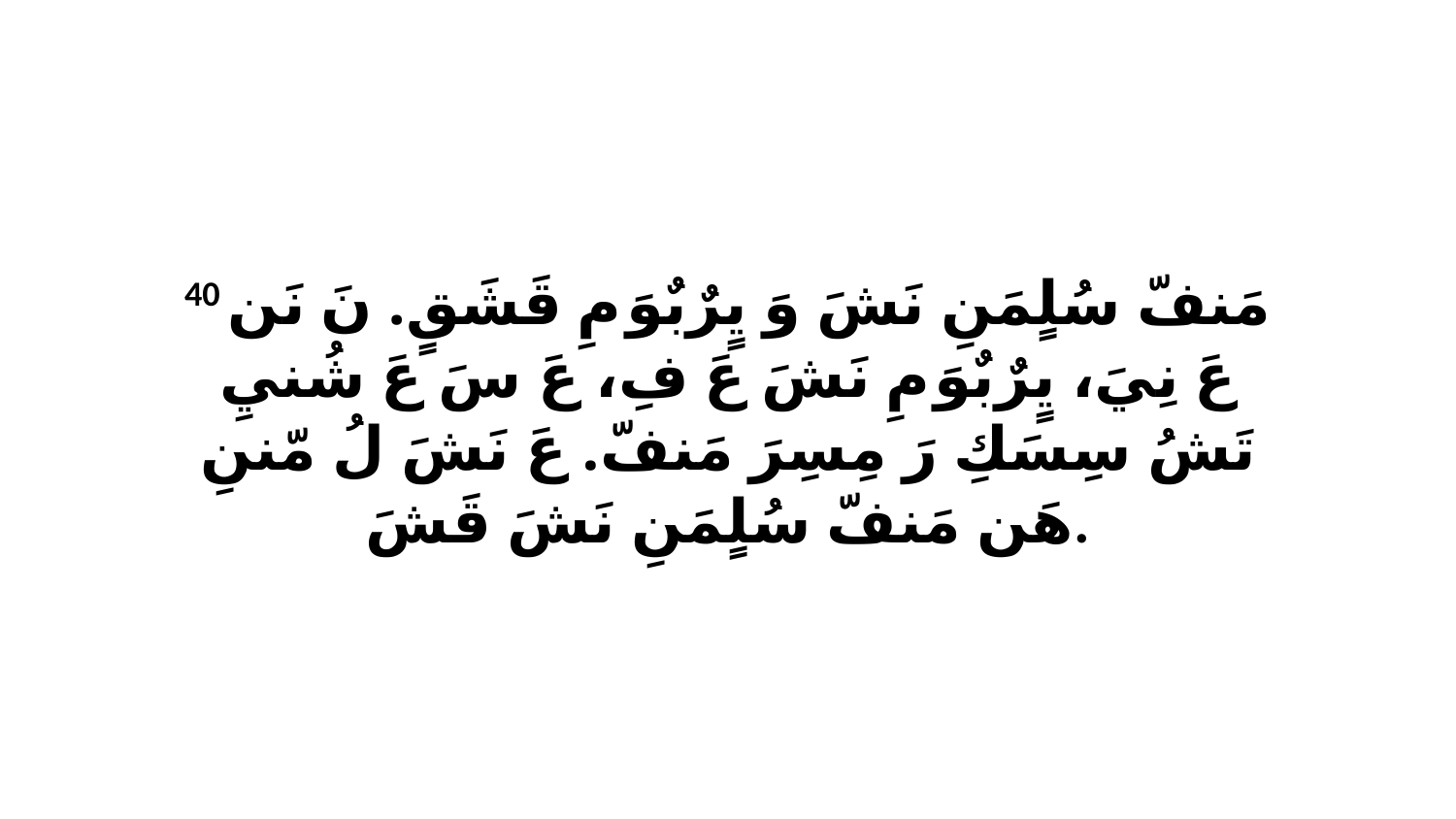

40 مَنفّ سُلٍمَنِ نَشَ وَ يٍرٌبٌوَ مِ قَشَقٍ. نَ نَن عَ نِيَ، يٍرٌبٌوَ مِ نَشَ عَ فِ، عَ سَ عَ شُنيِ تَشُ سِسَكِ رَ مِسِرَ مَنفّ. عَ نَشَ لُ مّننِ هَن مَنفّ سُلٍمَنِ نَشَ قَشَ.